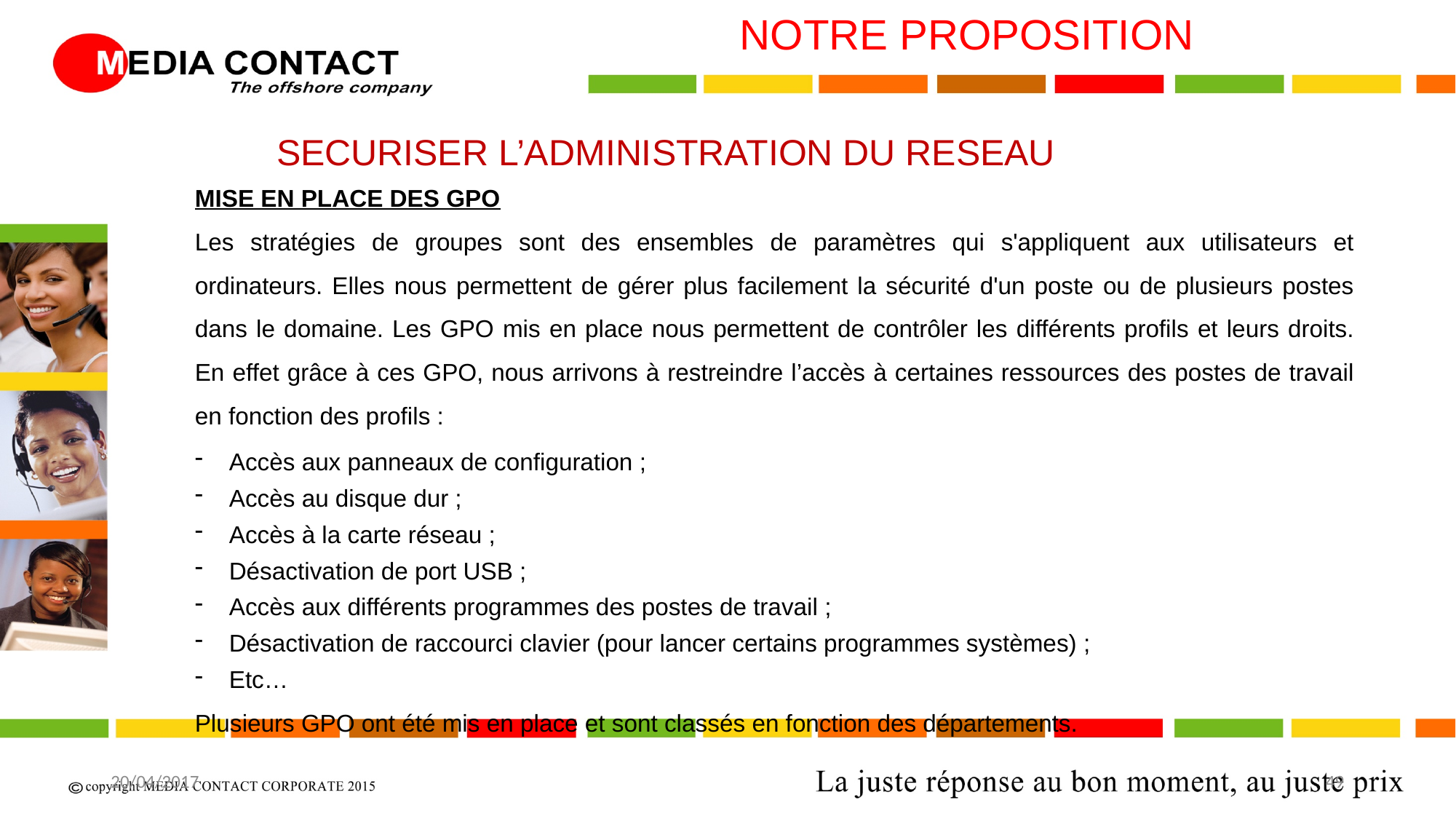

NOTRE PROPOSITION
SECURISER L’ADMINISTRATION DU RESEAU
MISE EN PLACE DES GPO
Les stratégies de groupes sont des ensembles de paramètres qui s'appliquent aux utilisateurs et ordinateurs. Elles nous permettent de gérer plus facilement la sécurité d'un poste ou de plusieurs postes dans le domaine. Les GPO mis en place nous permettent de contrôler les différents profils et leurs droits. En effet grâce à ces GPO, nous arrivons à restreindre l’accès à certaines ressources des postes de travail en fonction des profils :
Accès aux panneaux de configuration ;
Accès au disque dur ;
Accès à la carte réseau ;
Désactivation de port USB ;
Accès aux différents programmes des postes de travail ;
Désactivation de raccourci clavier (pour lancer certains programmes systèmes) ;
Etc…
Plusieurs GPO ont été mis en place et sont classés en fonction des départements.
20/04/2017
49